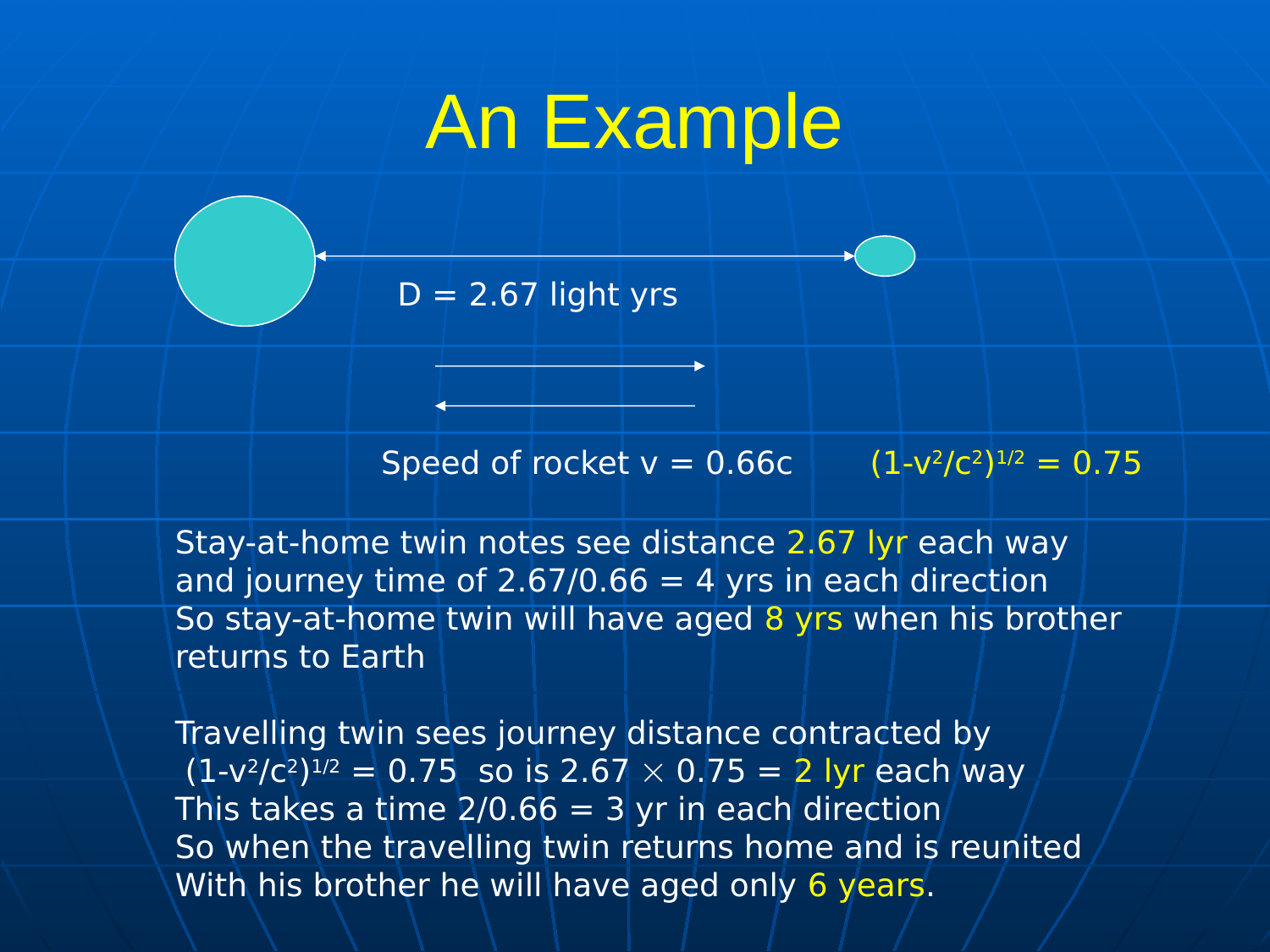

# An Example

D = 2.67 light yrs

Speed of rocket v = 0.66c
(1-v2/c2)1/2 = 0.75
Stay-at-home twin notes see distance 2.67 lyr each way
and journey time of 2.67/0.66 = 4 yrs in each direction
So stay-at-home twin will have aged 8 yrs when his brother
returns to Earth

Travelling twin sees journey distance contracted by
 (1-v2/c2)1/2 = 0.75  so is 2.67 × 0.75 = 2 lyr each way
This takes a time 2/0.66 = 3 yr in each direction
So when the travelling twin returns home and is reunited
With his brother he will have aged only 6 years.